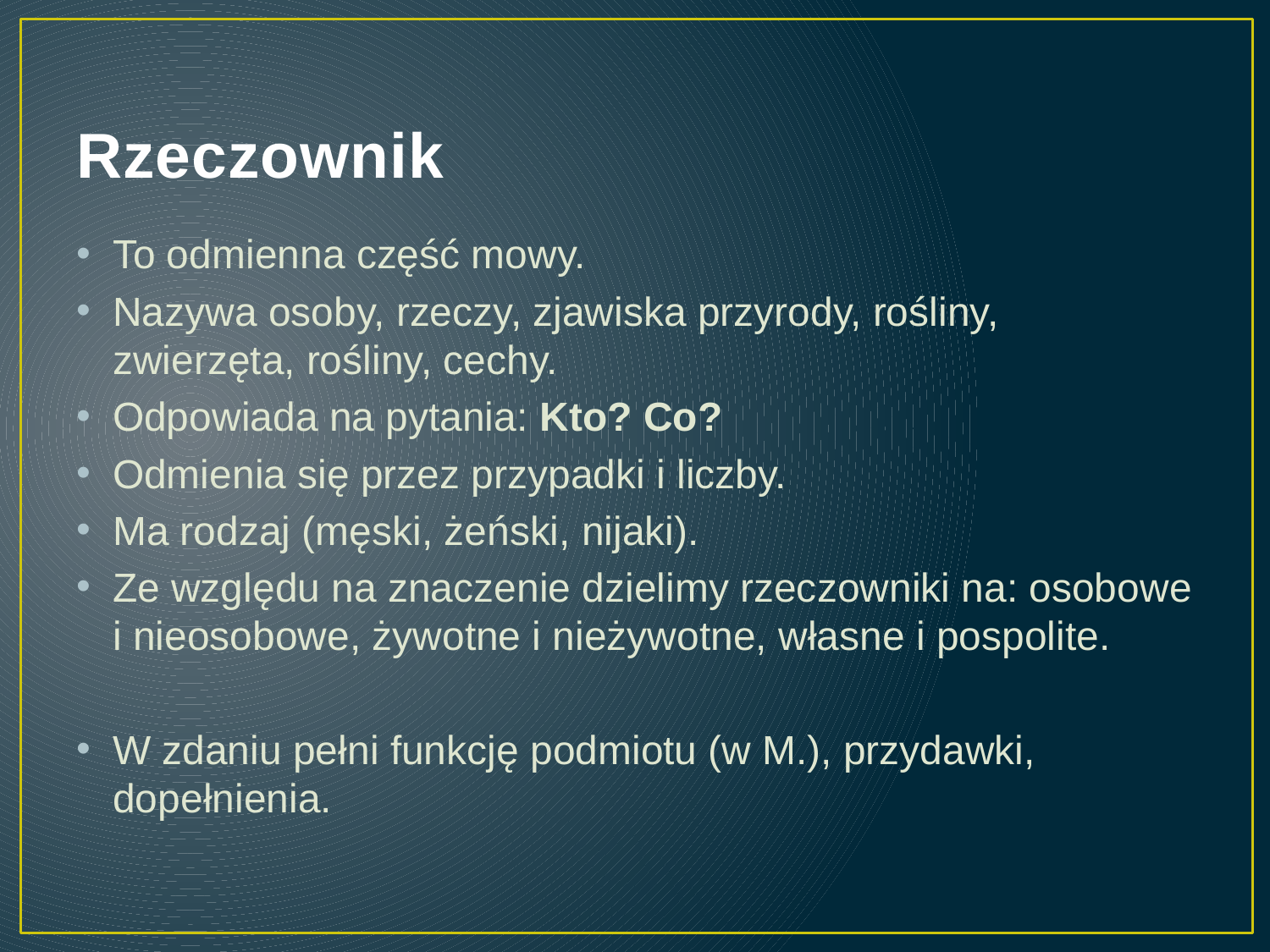

# Rzeczownik
To odmienna część mowy.
Nazywa osoby, rzeczy, zjawiska przyrody, rośliny, zwierzęta, rośliny, cechy.
Odpowiada na pytania: Kto? Co?
Odmienia się przez przypadki i liczby.
Ma rodzaj (męski, żeński, nijaki).
Ze względu na znaczenie dzielimy rzeczowniki na: osobowe i nieosobowe, żywotne i nieżywotne, własne i pospolite.

W zdaniu pełni funkcję podmiotu (w M.), przydawki, dopełnienia.